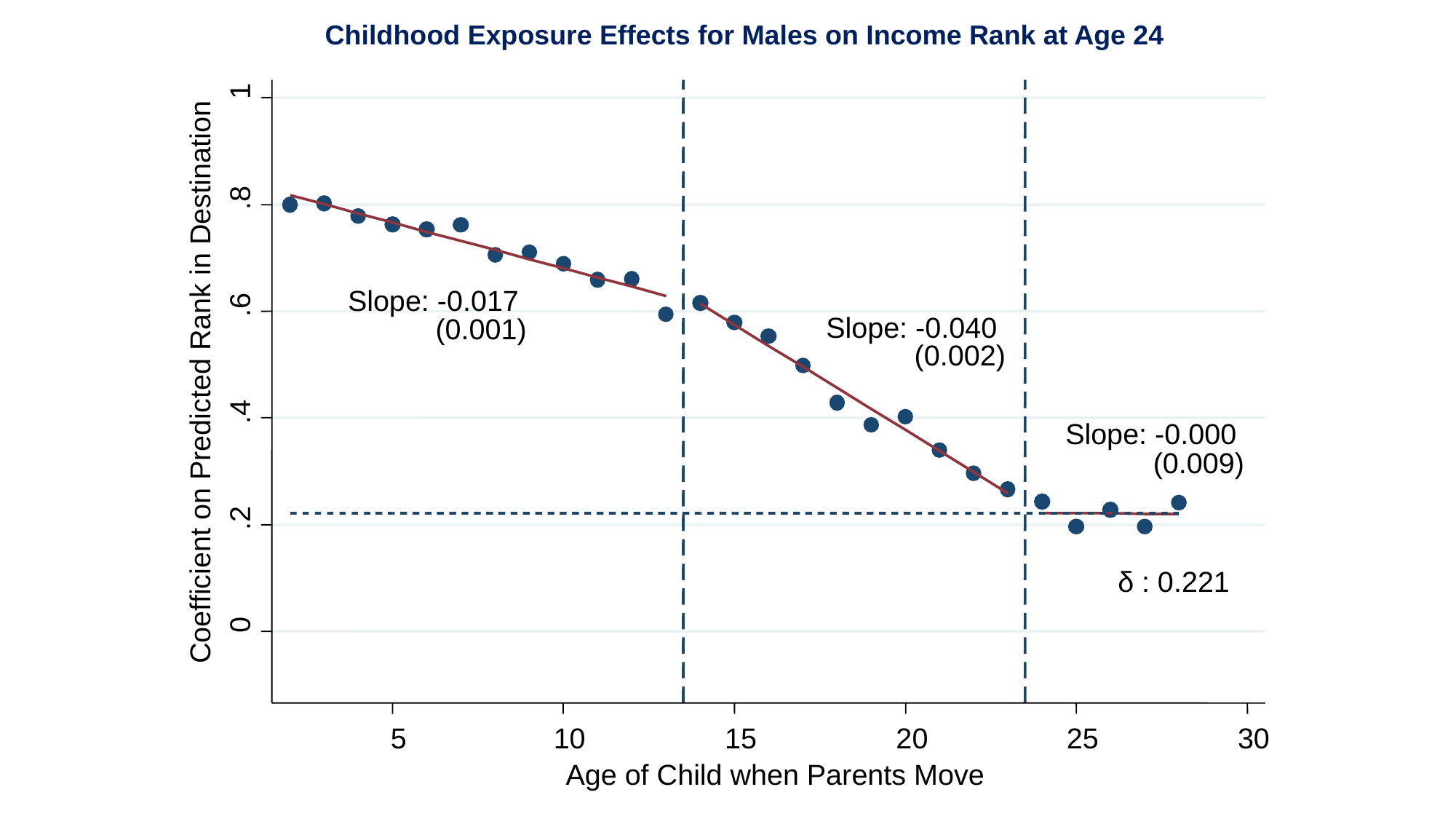

1

.8

Slope: -0.017
.6

Slope: -0.040
            (0.001)

            (0.002)

Coefficient on Predicted Rank in Destination

.4

Slope: -0.000

            (0.009)

.2

δ : 0.221

0

5

10
15
20
25
30
Age of Child when Parents Move
Childhood Exposure Effects for Males on Income Rank at Age 24